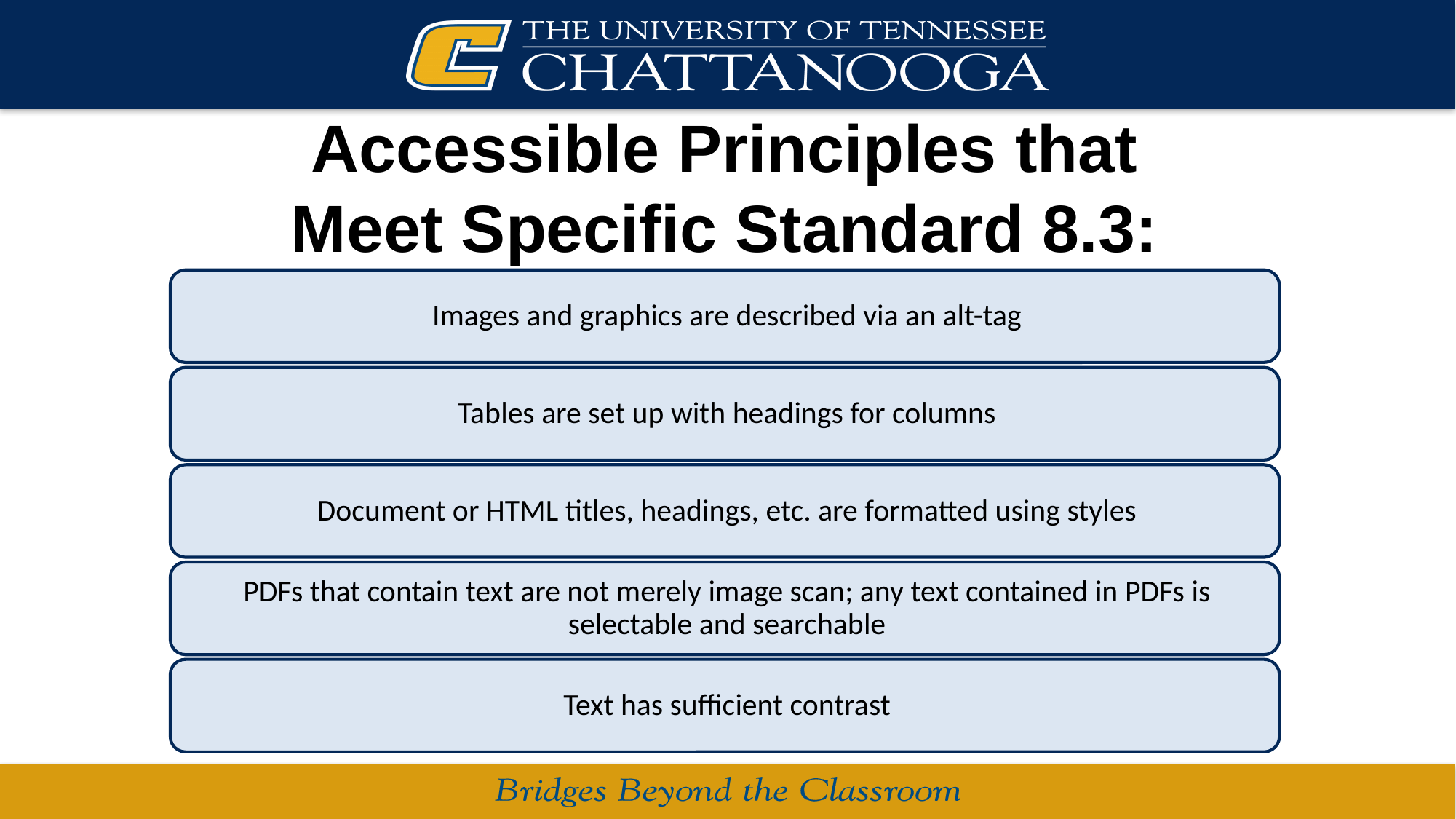

# Accessible Principles that Meet Specific Standard 8.3:
Images and graphics are described via an alt-tag
Tables are set up with headings for columns
Document or HTML titles, headings, etc. are formatted using styles
PDFs that contain text are not merely image scan; any text contained in PDFs is selectable and searchable
Text has sufficient contrast